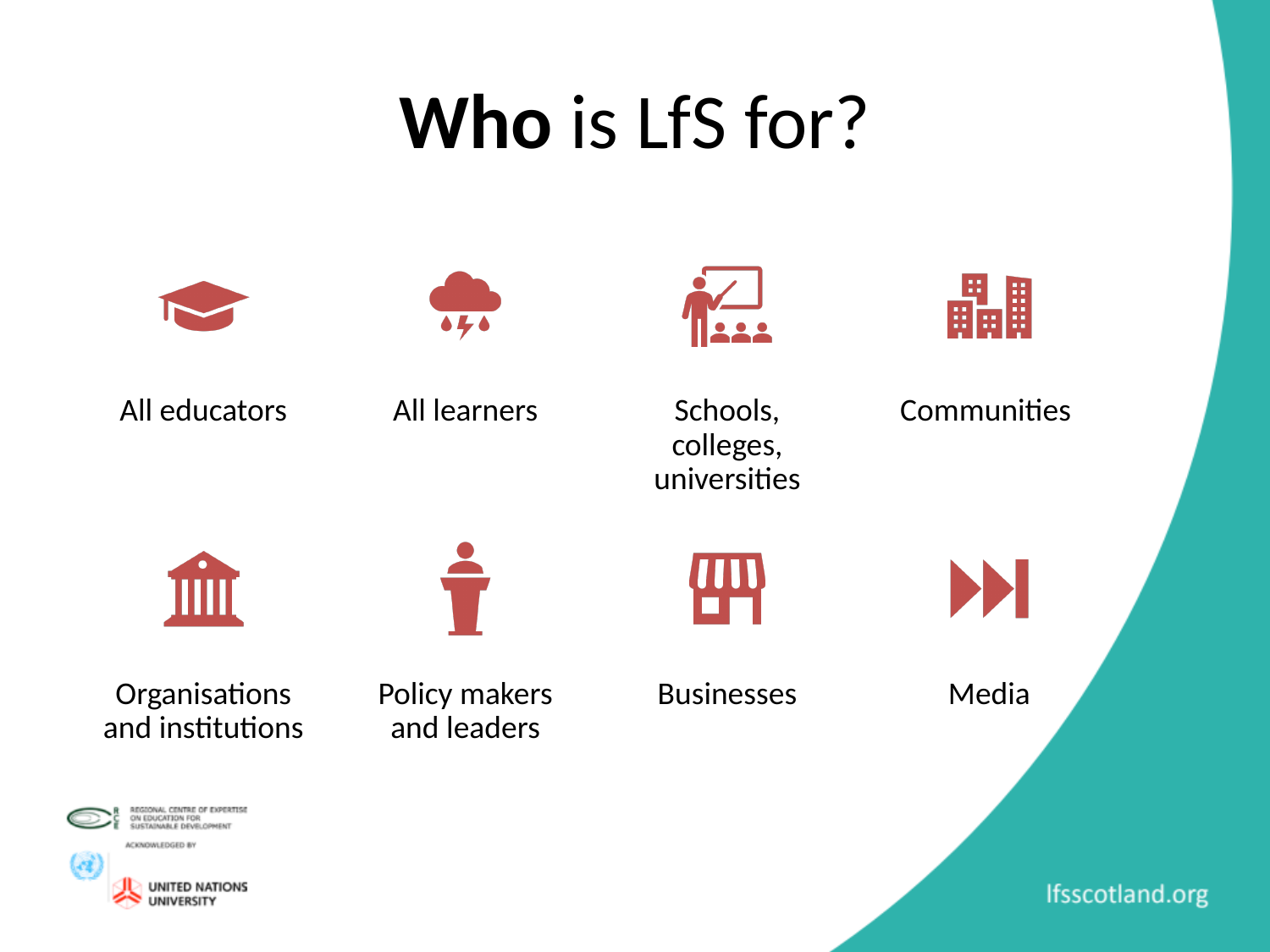

# Who is LfS for?
All educators
All learners
Schools, colleges, universities
Communities
Organisations and institutions
Policy makers and leaders
Businesses
Media